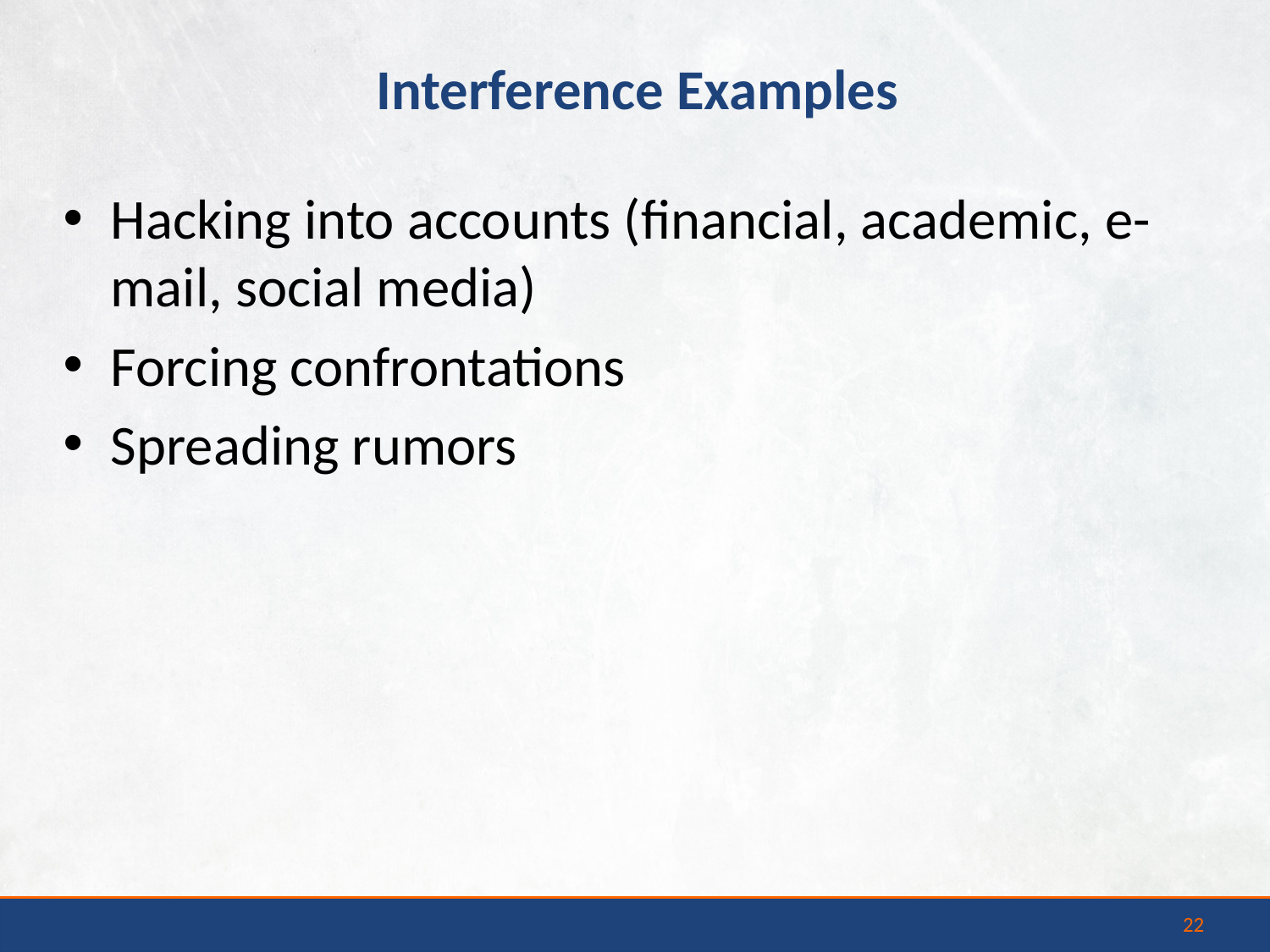

Interference Examples
Hacking into accounts (financial, academic, e-mail, social media)
Forcing confrontations
Spreading rumors
22